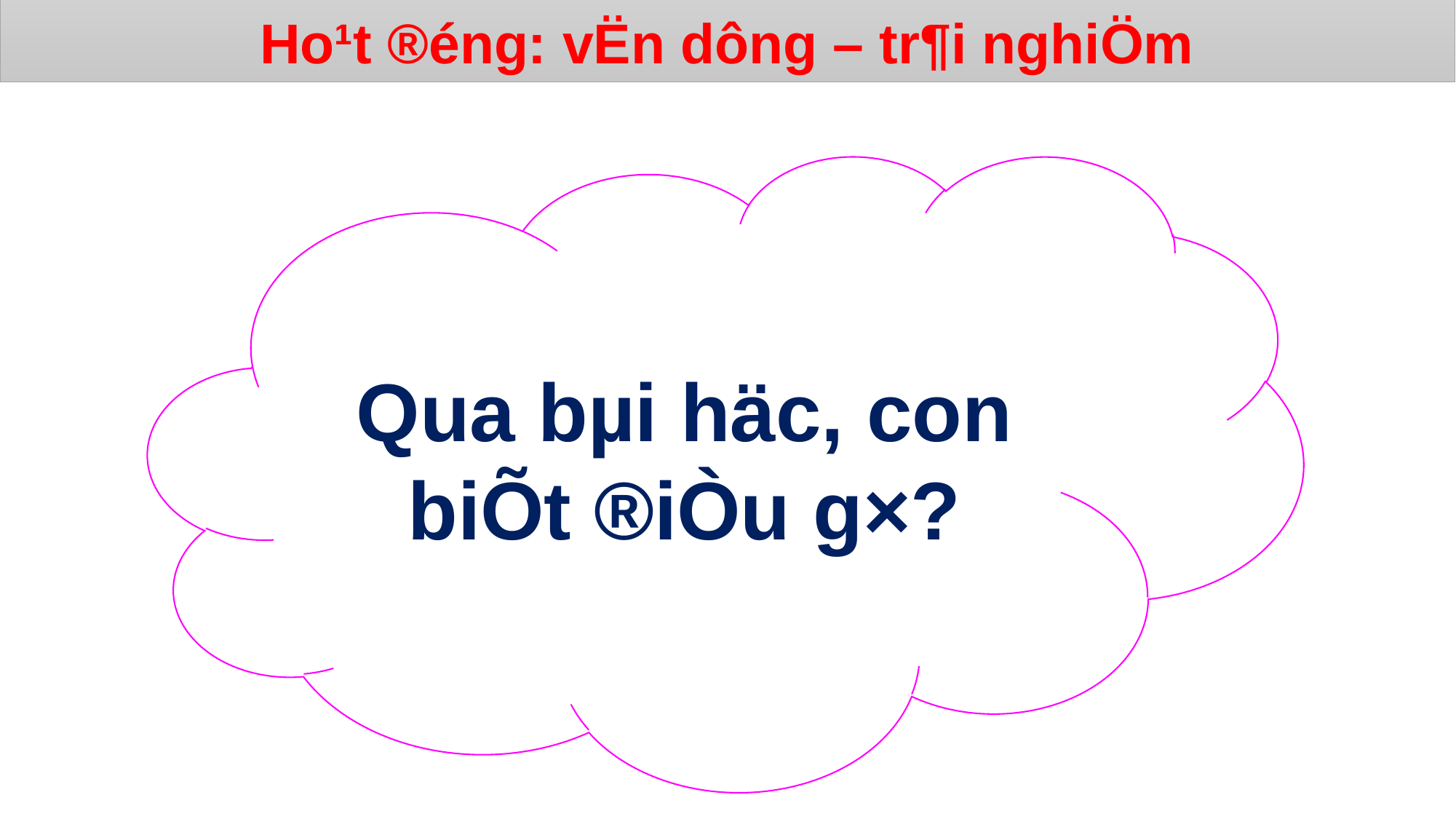

Ho¹t ®éng: vËn dông – tr¶i nghiÖm
Qua bµi häc, con biÕt ®iÒu g×?